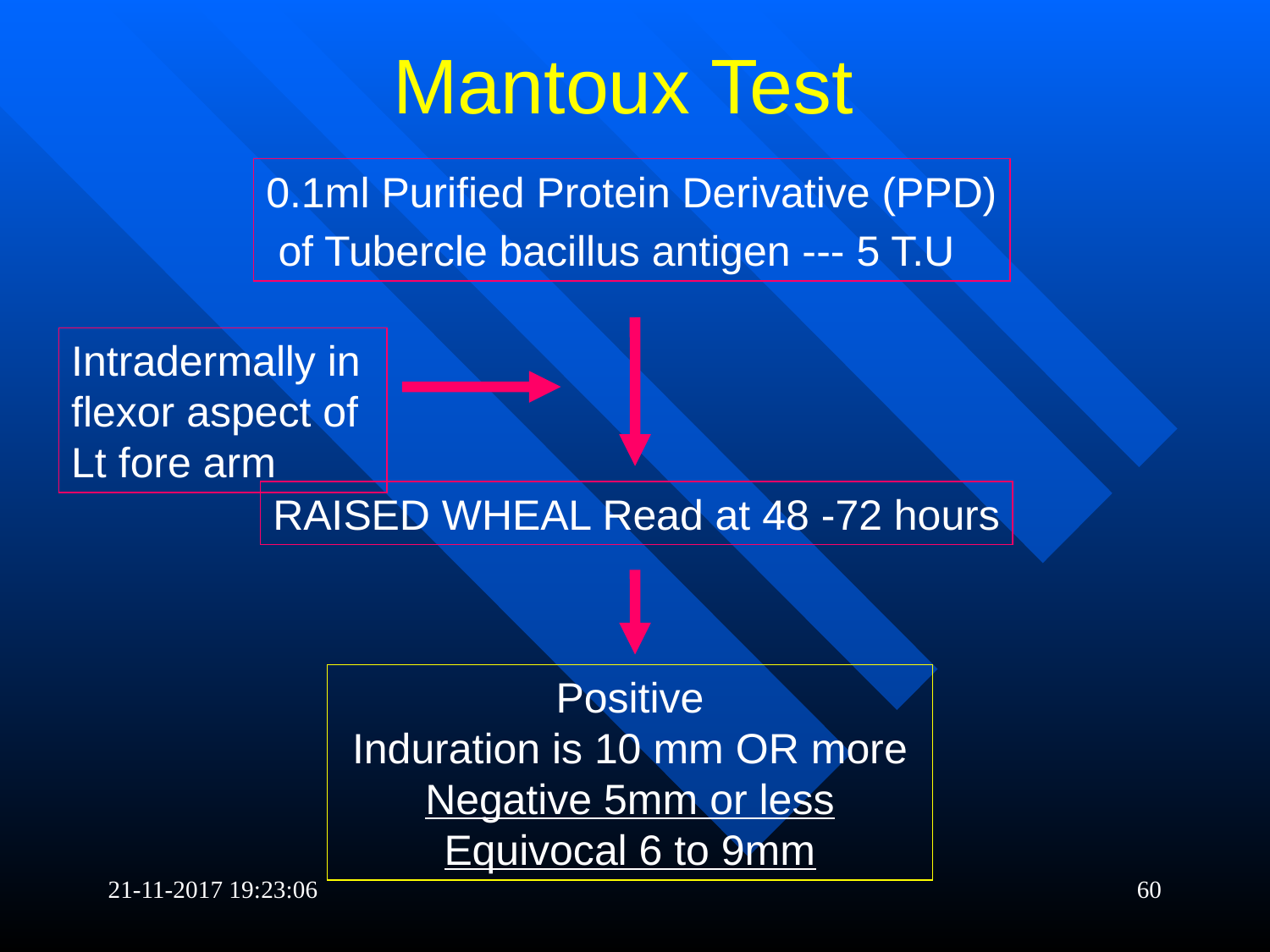

Mantoux Test
0.1ml Purified Protein Derivative (PPD)
 of Tubercle bacillus antigen --- 5 T.U

Intradermally in flexor aspect of Lt fore arm

RAISED WHEAL Read at 48 -72 hours

Positive
Induration is 10 mm OR more
Negative 5mm or less
Equivocal 6 to 9mm
21-11-2017 19:23:06
60